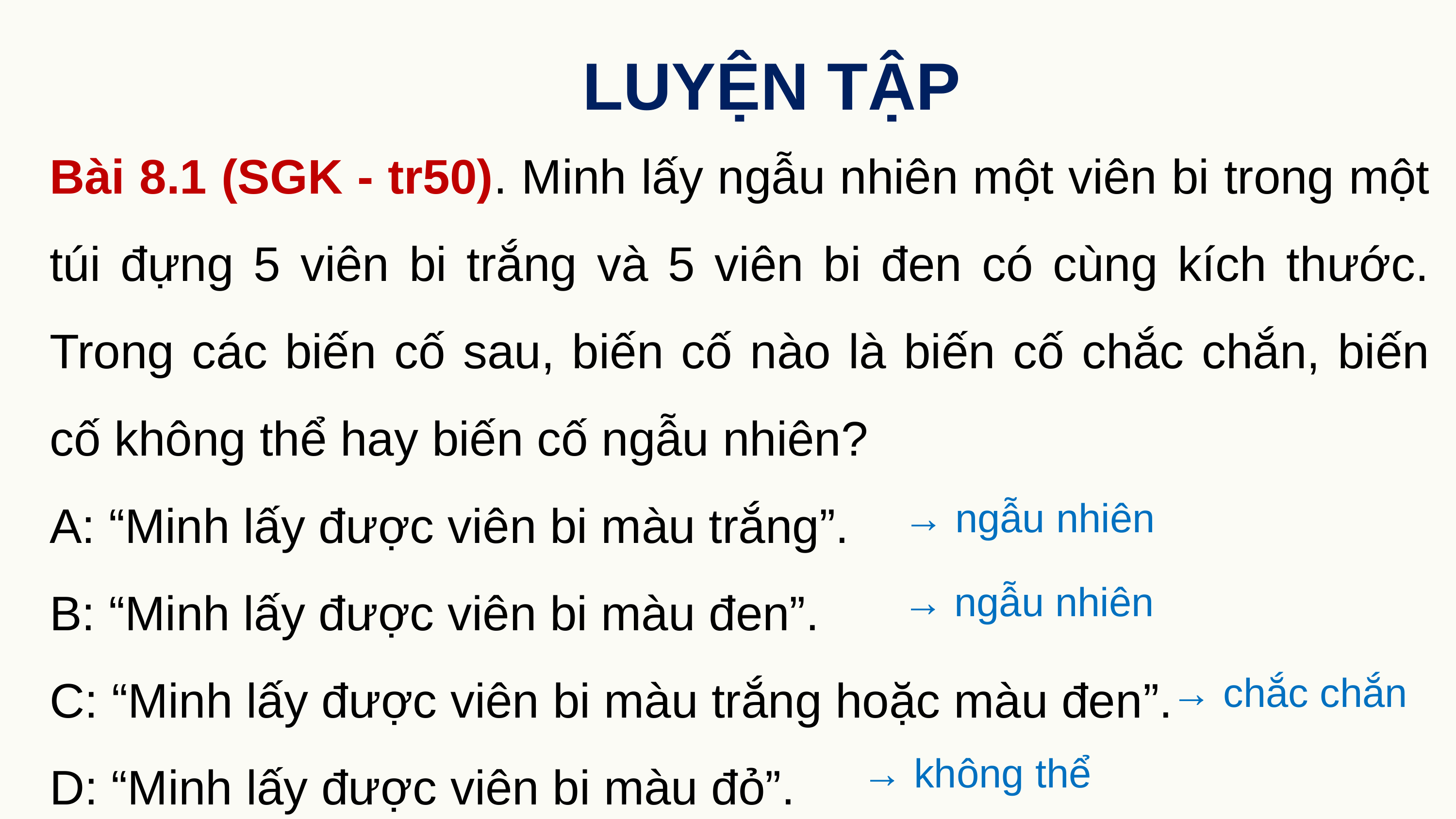

LUYỆN TẬP
Bài 8.1 (SGK - tr50). Minh lấy ngẫu nhiên một viên bi trong một túi đựng 5 viên bi trắng và 5 viên bi đen có cùng kích thước. Trong các biến cố sau, biến cố nào là biến cố chắc chắn, biến cố không thể hay biến cố ngẫu nhiên?
A: “Minh lấy được viên bi màu trắng”.
B: “Minh lấy được viên bi màu đen”.
C: “Minh lấy được viên bi màu trắng hoặc màu đen”.
D: “Minh lấy được viên bi màu đỏ”.
→ ngẫu nhiên
→ ngẫu nhiên
→ chắc chắn
→ không thể